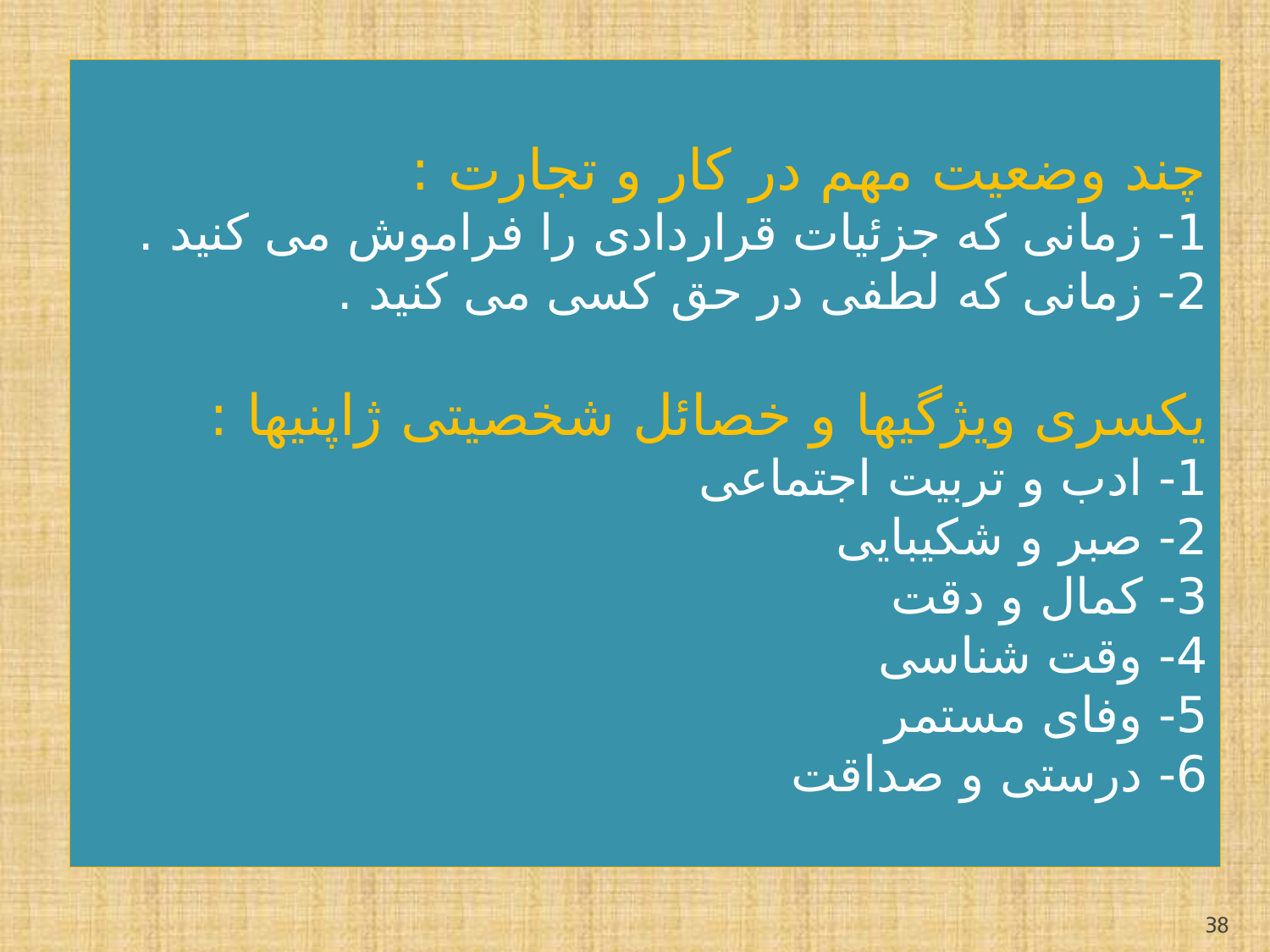

چند وضعیت مهم در کار و تجارت :
1- زمانی که جزئیات قراردادی را فراموش می کنید .
2- زمانی که لطفی در حق کسی می کنید .

یکسری ویژگیها و خصائل شخصیتی ژاپنیها :
1- ادب و تربیت اجتماعی
2- صبر و شکیبایی
3- کمال و دقت
4- وقت شناسی
5- وفای مستمر
6- درستی و صداقت

38